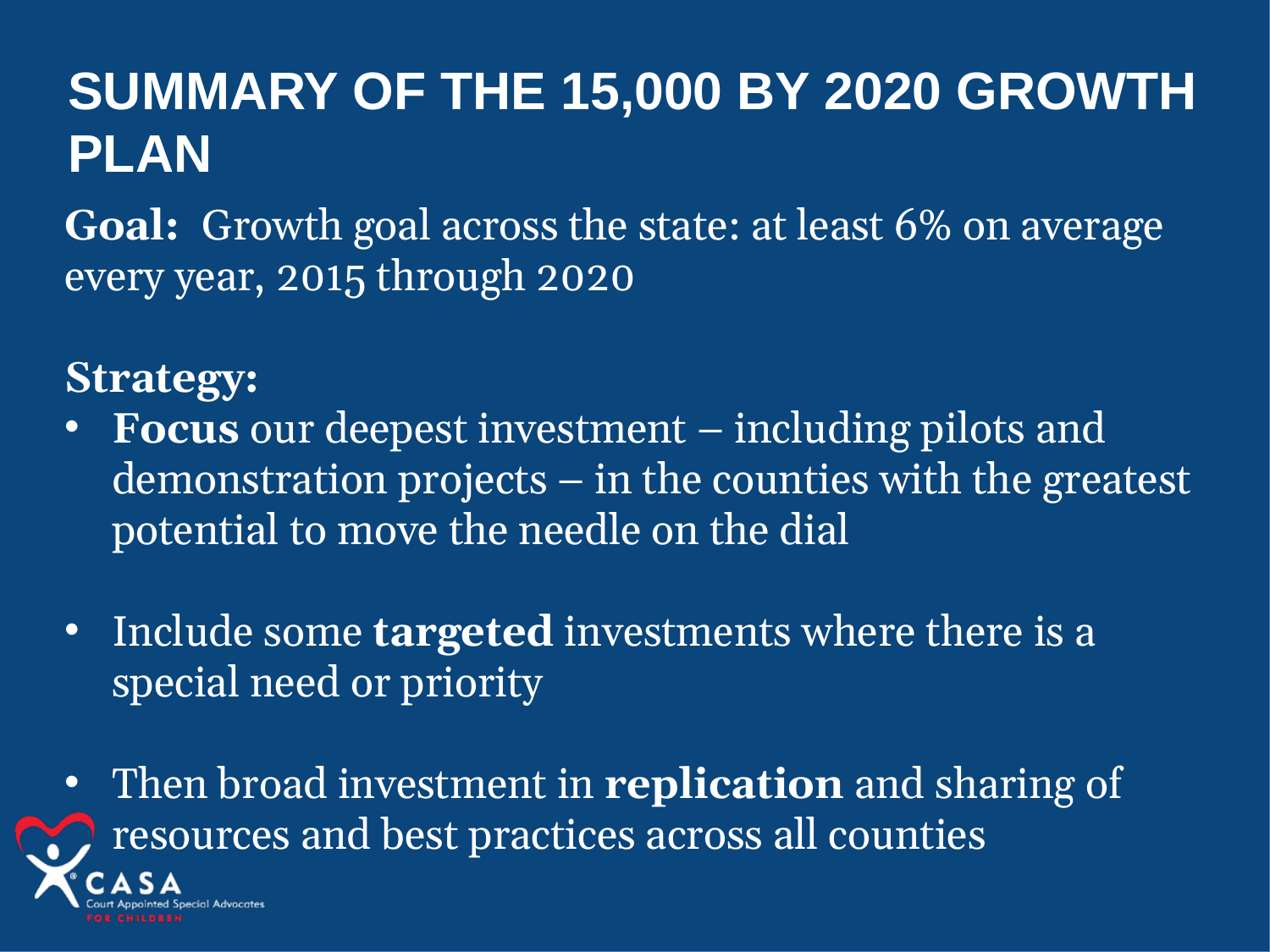

Summary of the 15,000 by 2020 Growth Plan
Goal:  Growth goal across the state: at least 6% on average every year, 2015 through 2020

Strategy:
Focus our deepest investment – including pilots and demonstration projects – in the counties with the greatest potential to move the needle on the dial

Include some targeted investments where there is a special need or priority

Then broad investment in replication and sharing of resources and best practices across all counties